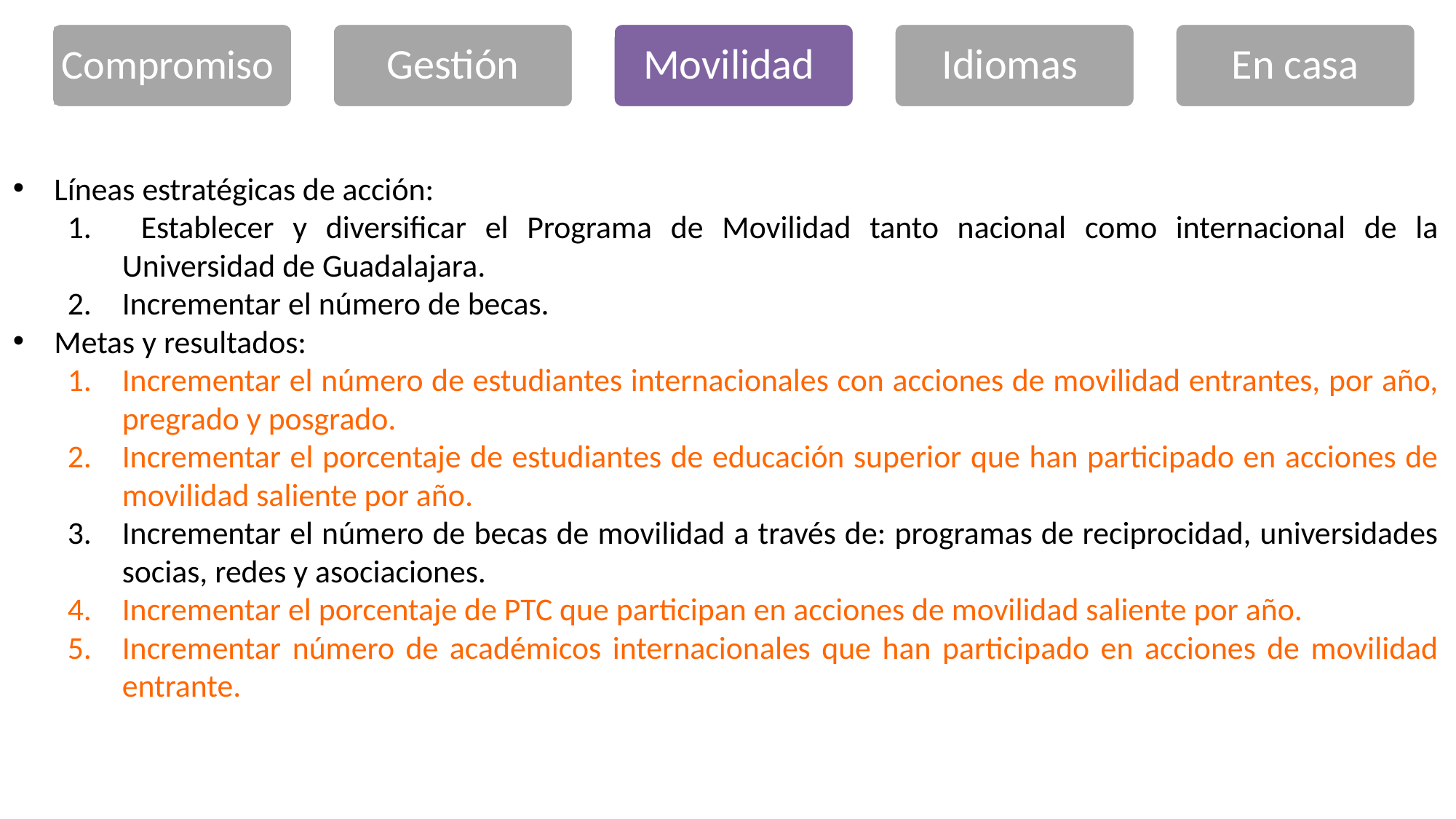

Compromiso

Gestión

Movilidad

Idiomas

En casa
Líneas estratégicas de acción:
 Establecer y diversificar el Programa de Movilidad tanto nacional como internacional de la Universidad de Guadalajara.
Incrementar el número de becas.
Metas y resultados:
Incrementar el número de estudiantes internacionales con acciones de movilidad entrantes, por año, pregrado y posgrado.
Incrementar el porcentaje de estudiantes de educación superior que han participado en acciones de movilidad saliente por año.
Incrementar el número de becas de movilidad a través de: programas de reciprocidad, universidades socias, redes y asociaciones.
Incrementar el porcentaje de PTC que participan en acciones de movilidad saliente por año.
Incrementar número de académicos internacionales que han participado en acciones de movilidad entrante.